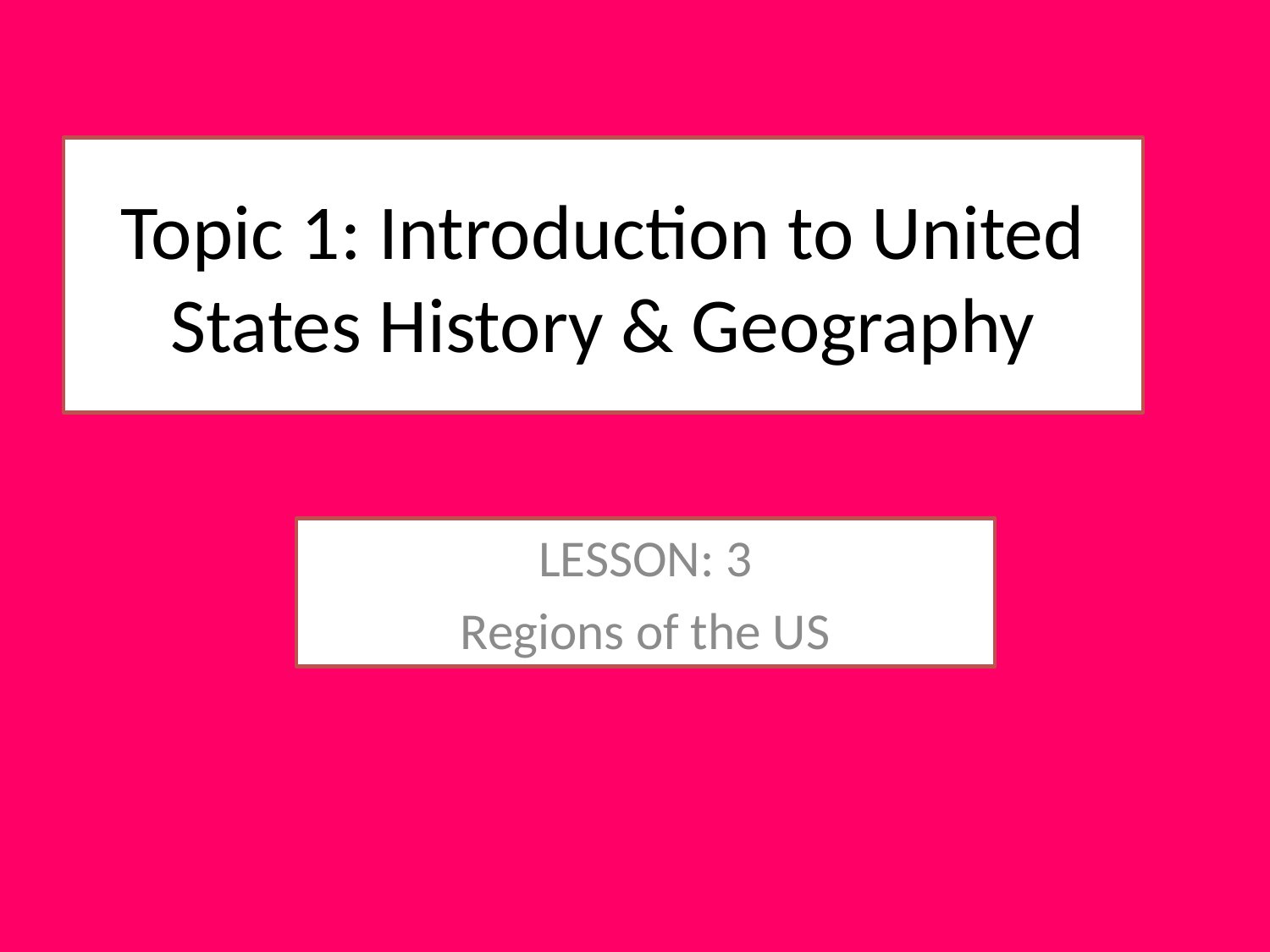

# Topic 1: Introduction to United States History & Geography
LESSON: 3
Regions of the US